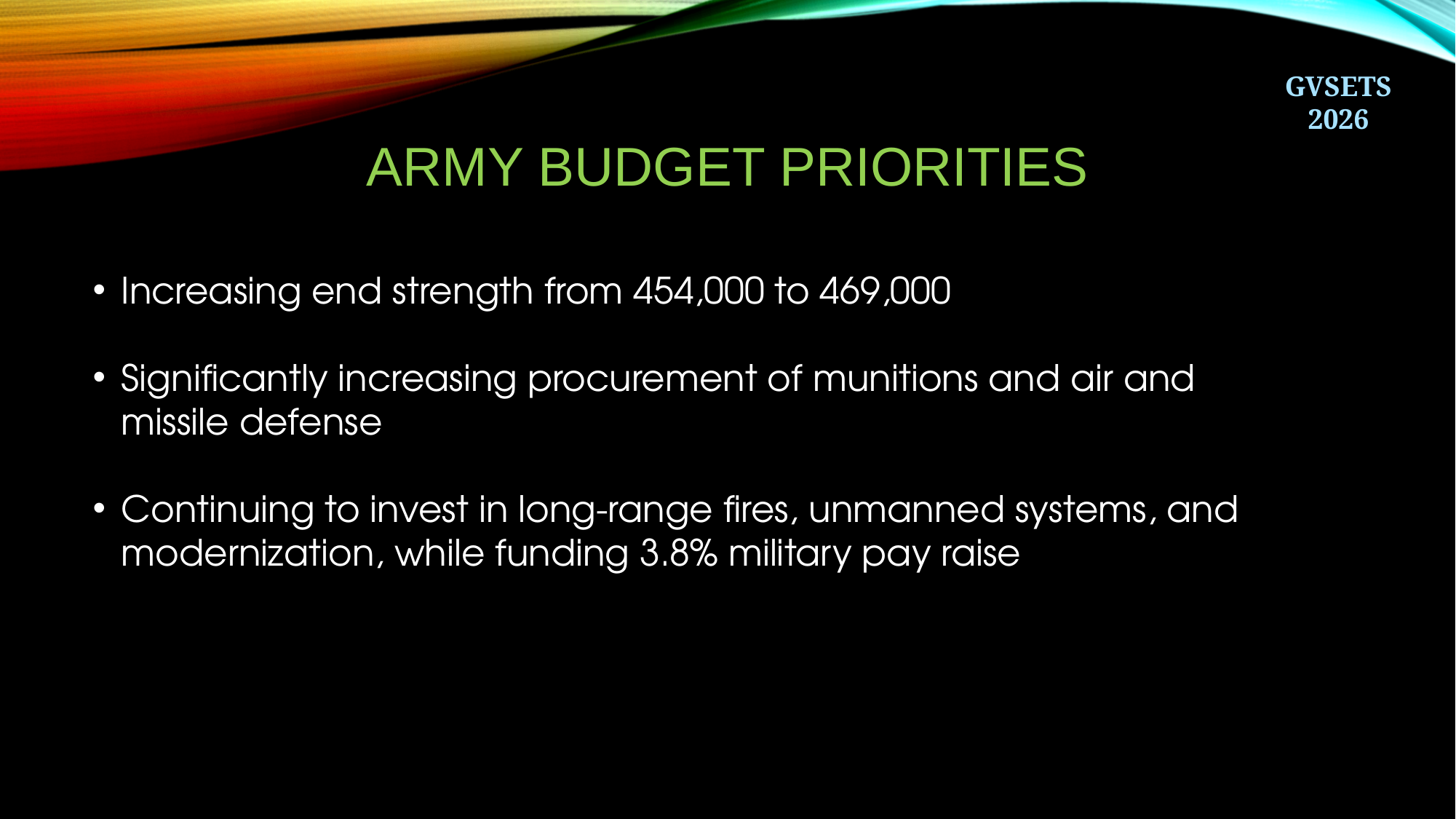

# Army budget Priorities
Increasing end strength from 454,000 to 469,000

Significantly increasing procurement of munitions and air and
missile defense

Continuing to invest in long-range fires, unmanned systems, and modernization, while funding 3.8% military pay raise